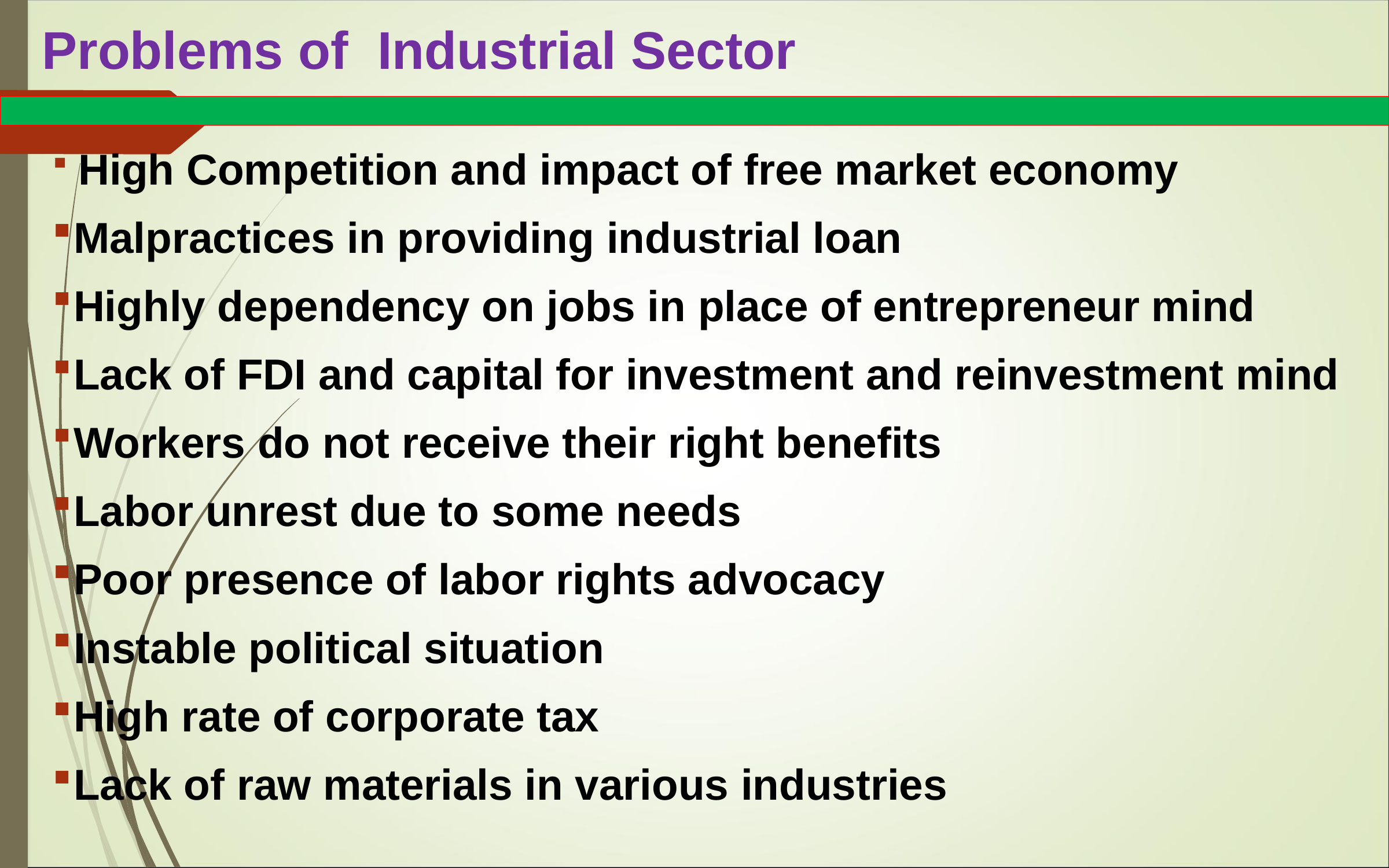

# Problems of  Industrial Sector

 High Competition and impact of free market economy
Malpractices in providing industrial loan
Highly dependency on jobs in place of entrepreneur mind
Lack of FDI and capital for investment and reinvestment mind
Workers do not receive their right benefits
Labor unrest due to some needs
Poor presence of labor rights advocacy
Instable political situation
High rate of corporate tax
Lack of raw materials in various industries